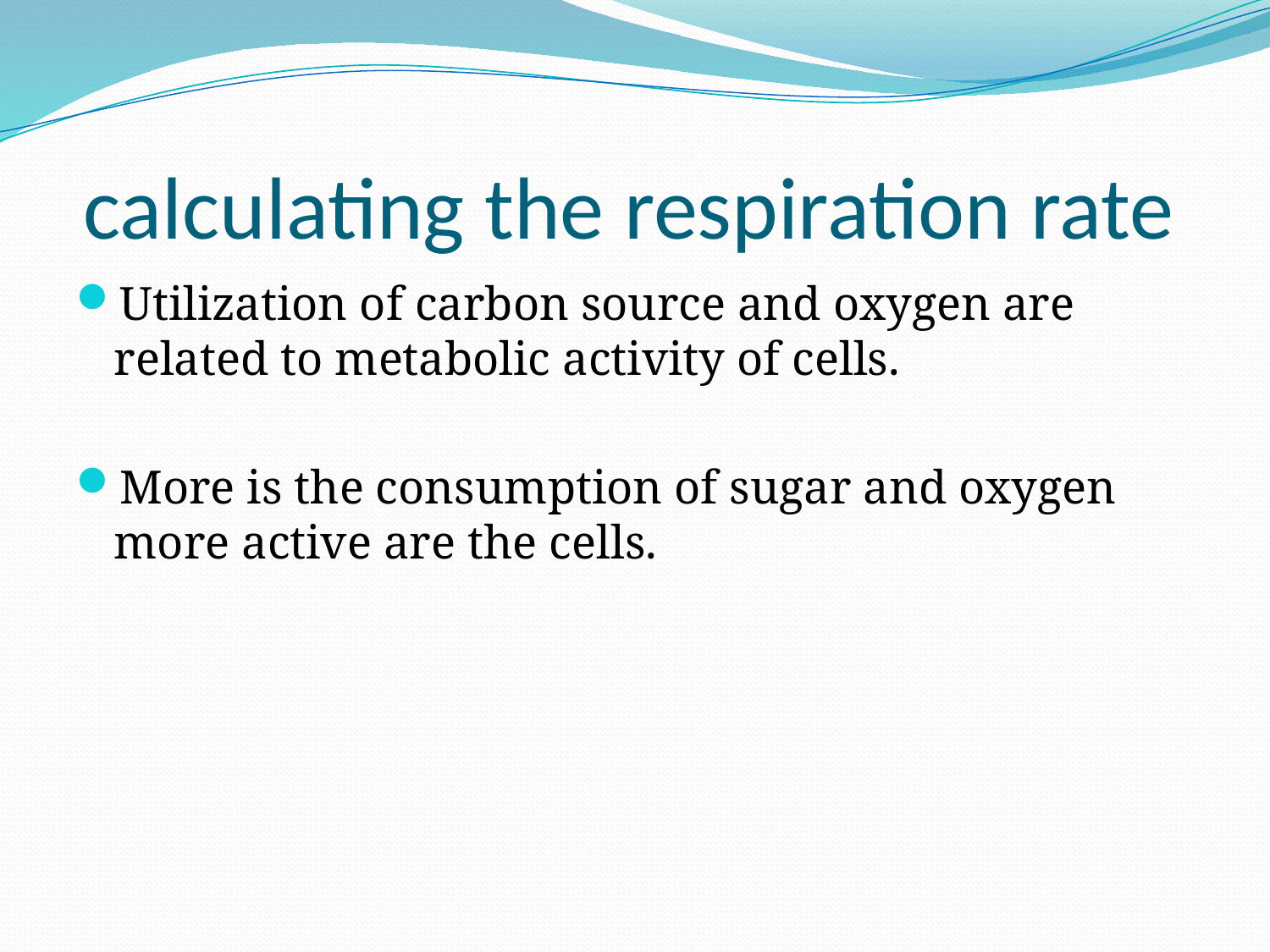

# calculating the respiration rate
Utilization of carbon source and oxygen are related to metabolic activity of cells.

More is the consumption of sugar and oxygen more active are the cells.